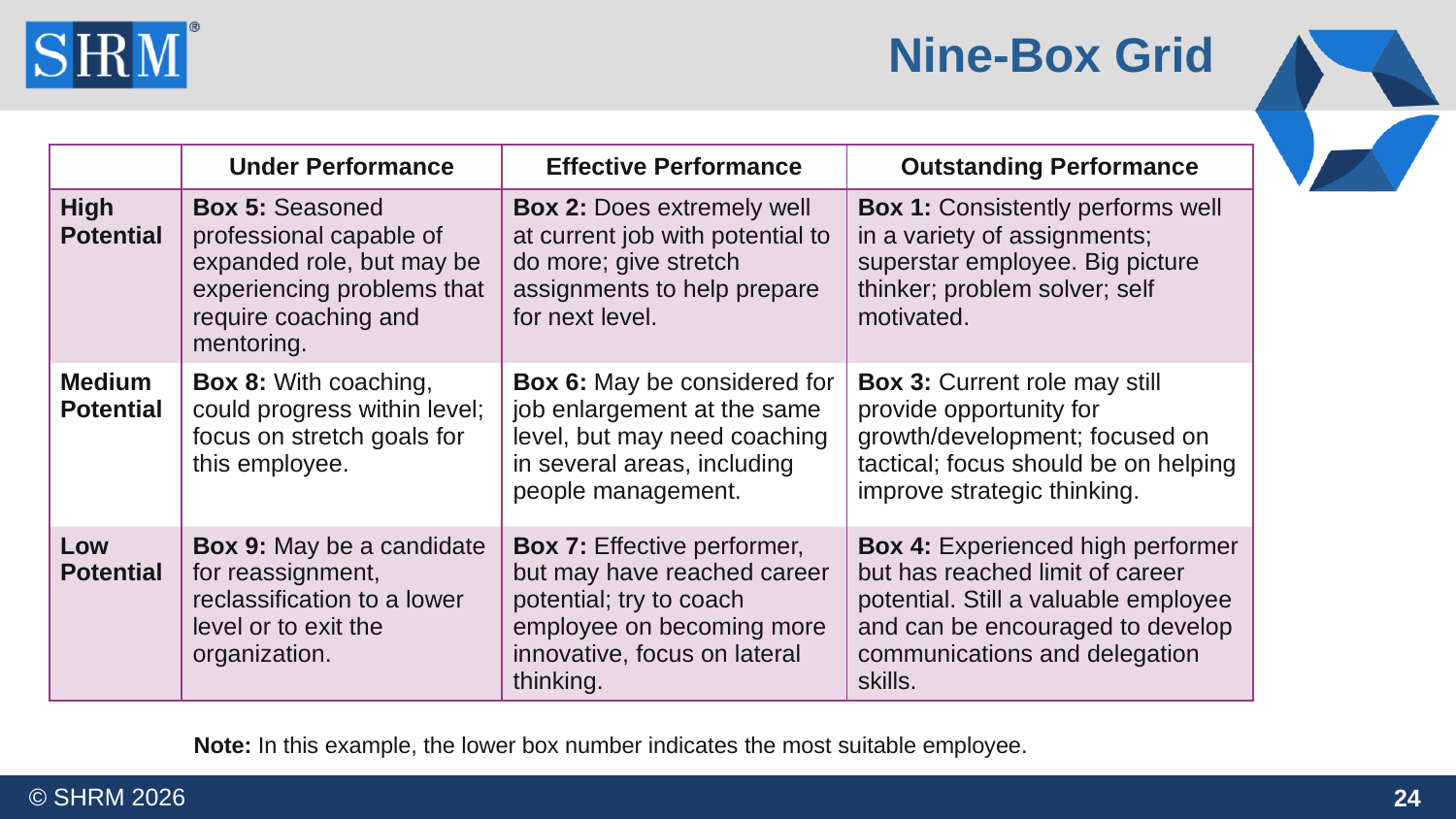

Nine-Box Grid
|  | Under Performance | Effective Performance | Outstanding Performance |
| --- | --- | --- | --- |
| High Potential | Box 5: Seasoned professional capable of expanded role, but may be experiencing problems that require coaching and mentoring. | Box 2: Does extremely well at current job with potential to do more; give stretch assignments to help prepare for next level. | Box 1: Consistently performs well in a variety of assignments; superstar employee. Big picture thinker; problem solver; self motivated. |
| Medium Potential | Box 8: With coaching, could progress within level; focus on stretch goals for this employee. | Box 6: May be considered for job enlargement at the same level, but may need coaching in several areas, including people management. | Box 3: Current role may still provide opportunity for growth/development; focused on tactical; focus should be on helping improve strategic thinking. |
| Low Potential | Box 9: May be a candidate for reassignment, reclassification to a lower level or to exit the organization. | Box 7: Effective performer, but may have reached career potential; try to coach employee on becoming more innovative, focus on lateral thinking. | Box 4: Experienced high performer but has reached limit of career potential. Still a valuable employee and can be encouraged to develop communications and delegation skills. |
Note: In this example, the lower box number indicates the most suitable employee.